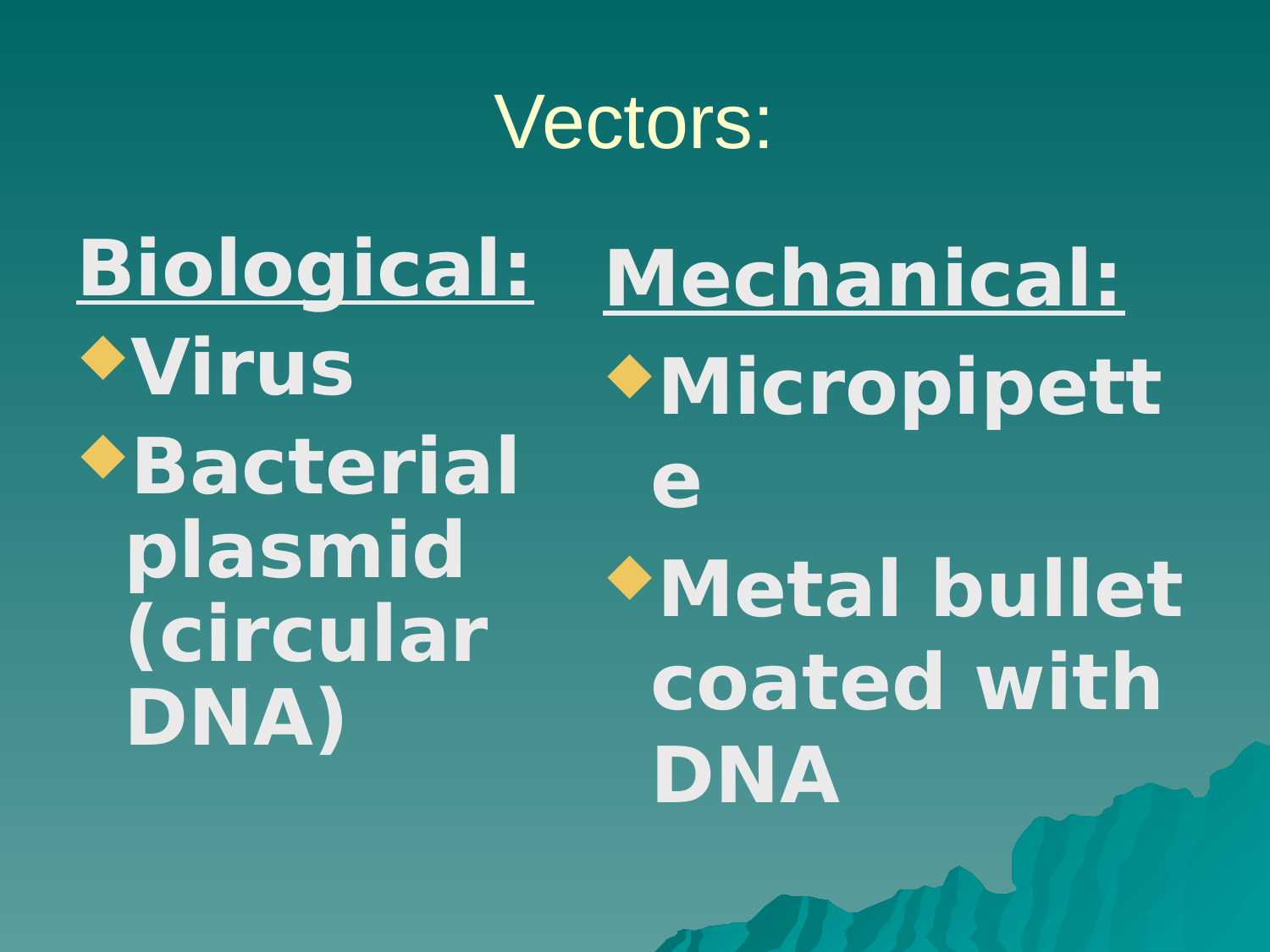

# Vectors:
Biological:
Virus
Bacterial plasmid (circular DNA)
Mechanical:
Micropipette
Metal bullet coated with DNA